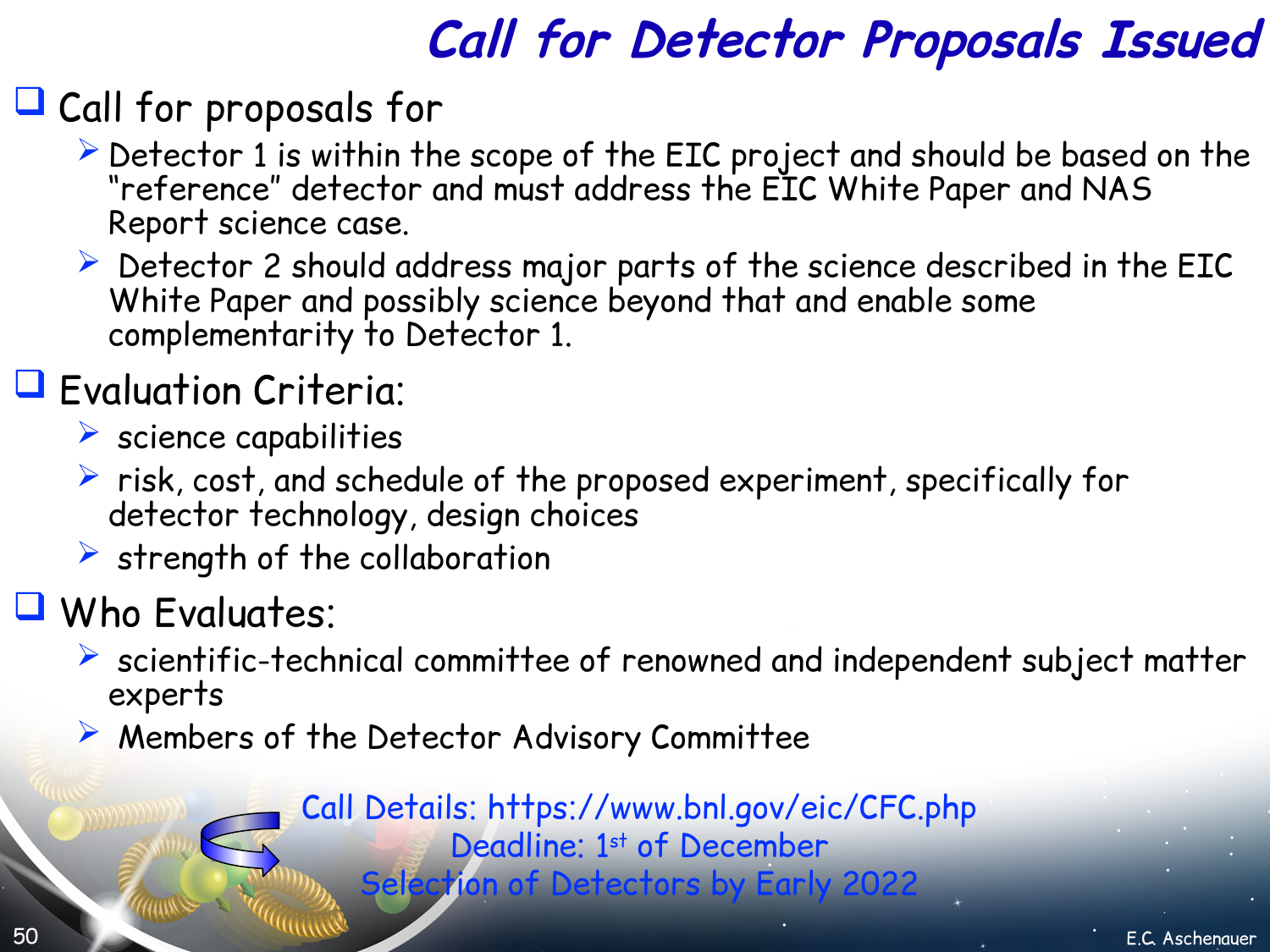

# Call for Detector Proposals Issued
 Call for proposals for
Detector 1 is within the scope of the EIC project and should be based on the “reference” detector and must address the EIC White Paper and NAS Report science case.
 Detector 2 should address major parts of the science described in the EIC White Paper and possibly science beyond that and enable some complementarity to Detector 1.
 Evaluation Criteria:
 science capabilities
 risk, cost, and schedule of the proposed experiment, specifically for detector technology, design choices
 strength of the collaboration
 Who Evaluates:
 scientific-technical committee of renowned and independent subject matter experts
 Members of the Detector Advisory Committee
Call Details: https://www.bnl.gov/eic/CFC.php
Deadline: 1st of December
Selection of Detectors by Early 2022

50
E.C. Aschenauer